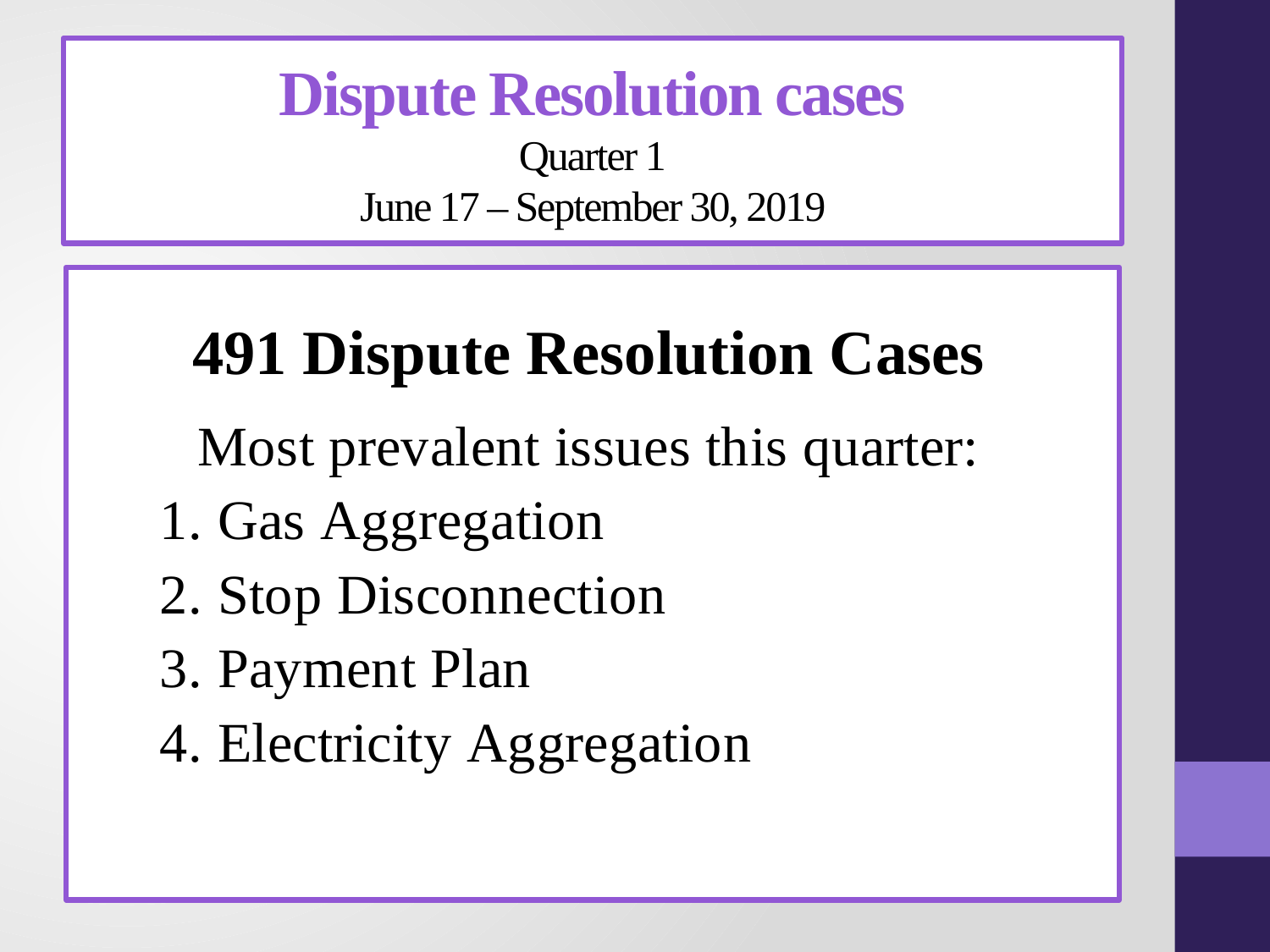

# Dispute Resolution cases Quarter 1 June 17 – September 30, 2019

### Chart

| Category |
|---|